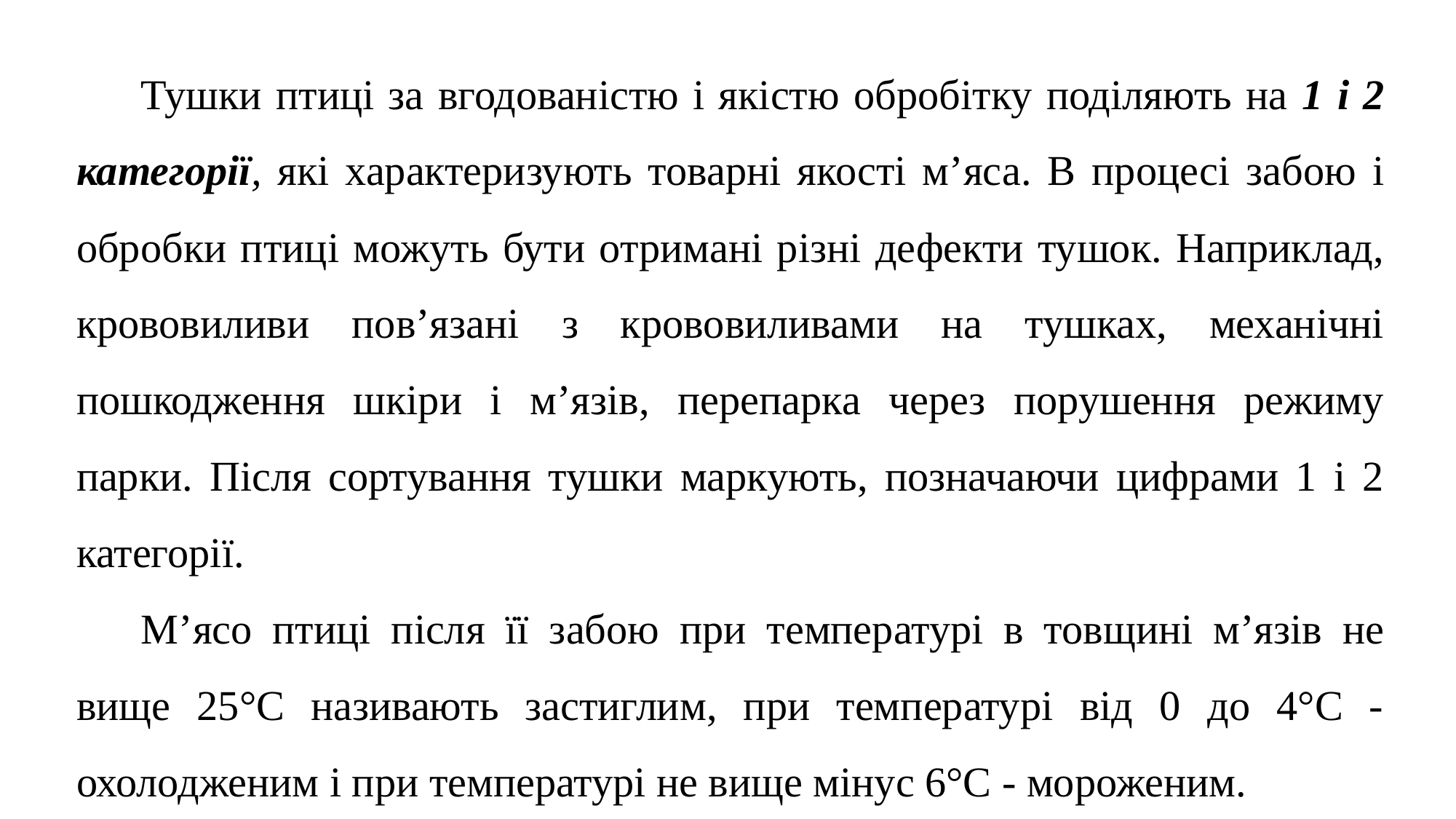

Тушки птиці за вгодованістю і якістю обробітку поділяють на 1 і 2 категорії, які характеризують товарні якості м’яса. В процесі забою і обробки птиці можуть бути отримані різні дефекти тушок. Наприклад, крововиливи пов’язані з крововиливами на тушках, механічні пошкодження шкіри і м’язів, перепарка через порушення режиму парки. Після сортування тушки маркують, позначаючи цифрами 1 і 2 категорії.
М’ясо птиці після її забою при температурі в товщині м’язів не вище 25°С називають застиглим, при температурі від 0 до 4°С - охолодженим і при температурі не вище мінус 6°С - мороженим.